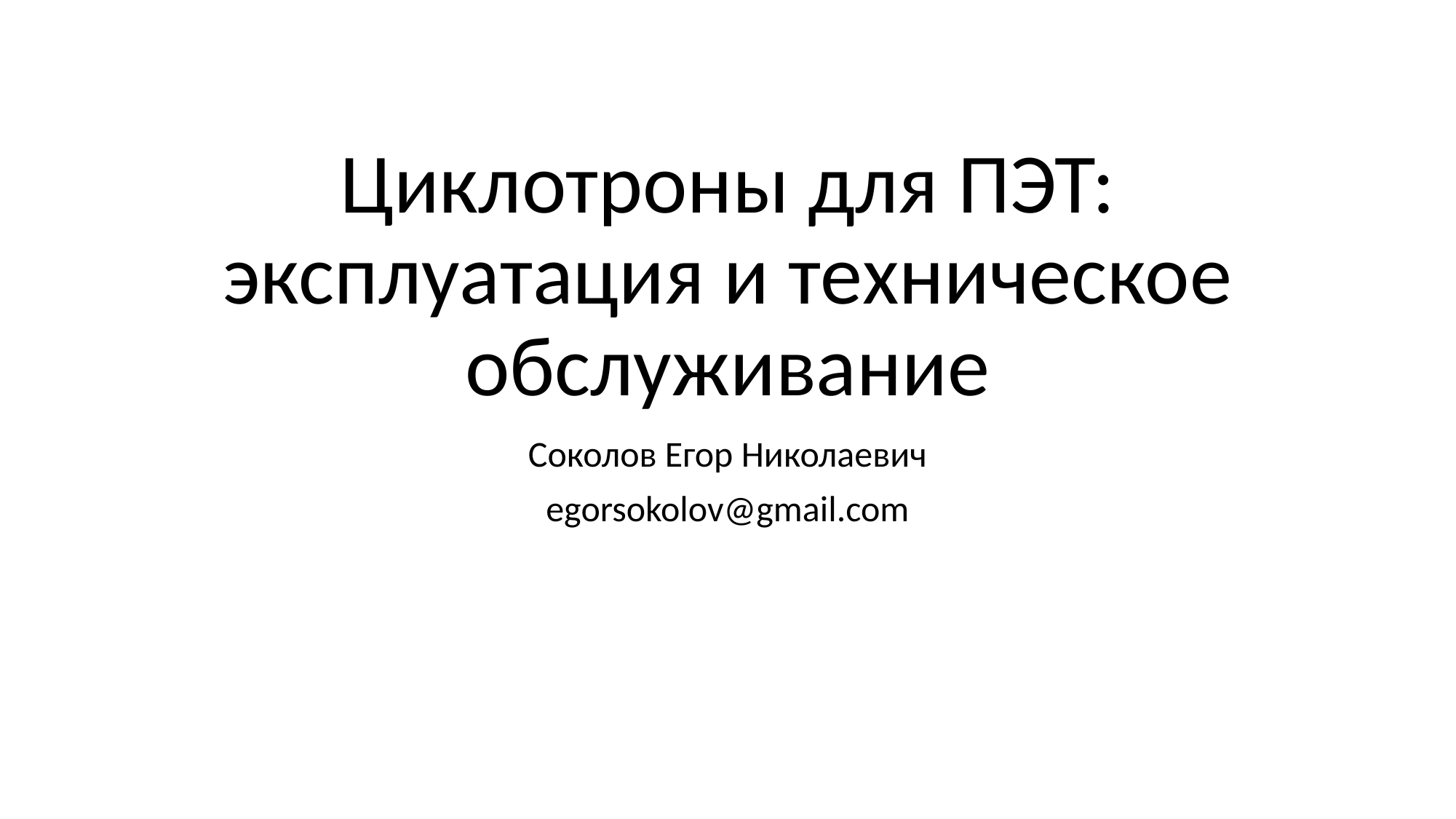

# Циклотроны для ПЭТ: эксплуатация и техническое обслуживание
Соколов Егор Николаевич
egorsokolov@gmail.com